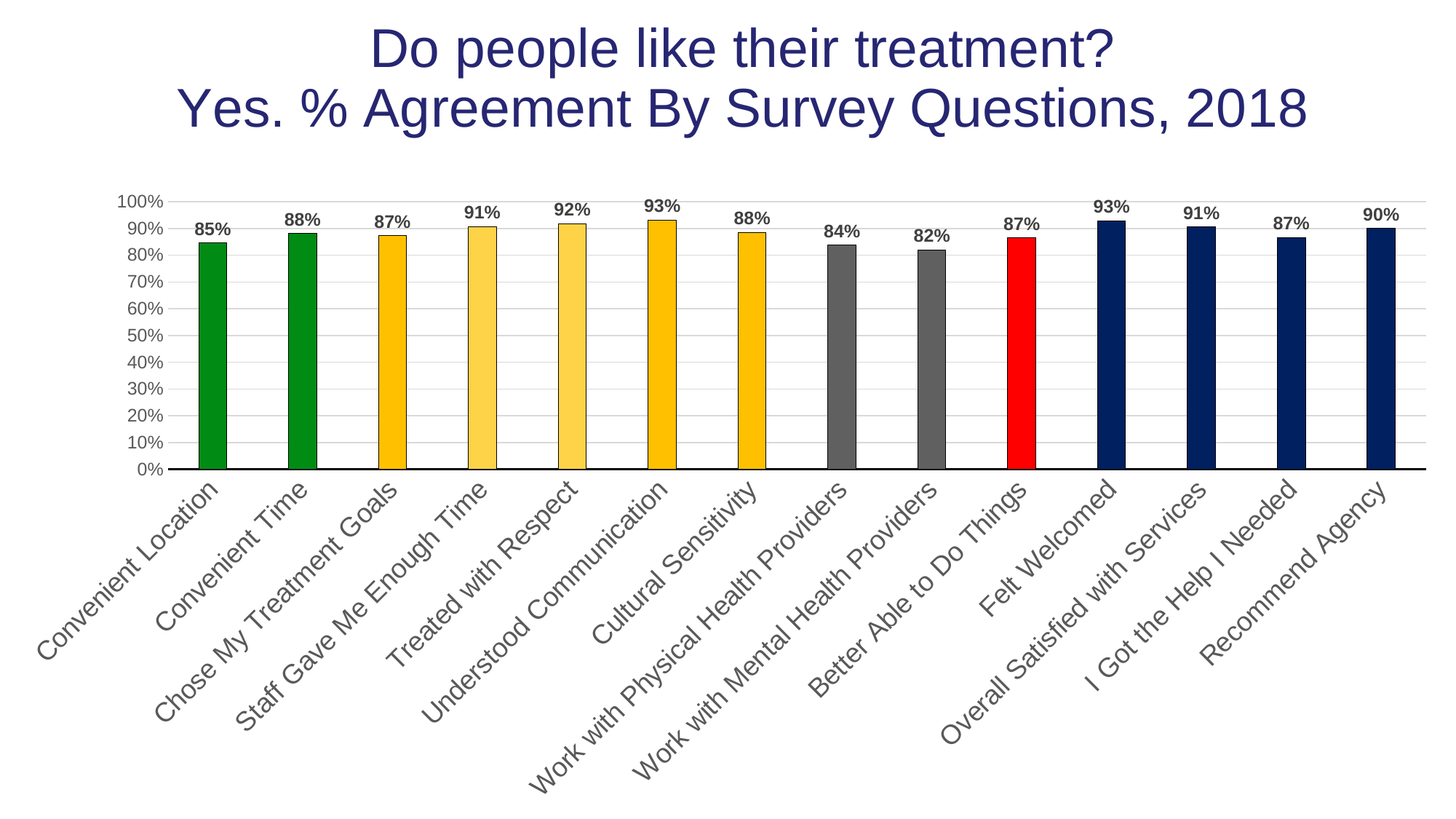

### Chart: Do people like their treatment?
Yes. % Agreement By Survey Questions, 2018

| Category |  |
|---|---|
| Convenient Location | 0.845 |
| Convenient Time | 0.881 |
| Chose My Treatment Goals | 0.873 |
| Staff Gave Me Enough Time | 0.907 |
| Treated with Respect | 0.917 |
| Understood Communication | 0.932 |
| Cultural Sensitivity | 0.884 |
| Work with Physical Health Providers | 0.837 |
| Work with Mental Health Providers | 0.82 |
| Better Able to Do Things | 0.865 |
| Felt Welcomed | 0.929 |
| Overall Satisfied with Services | 0.906 |
| I Got the Help I Needed | 0.866 |
| Recommend Agency | 0.9 |